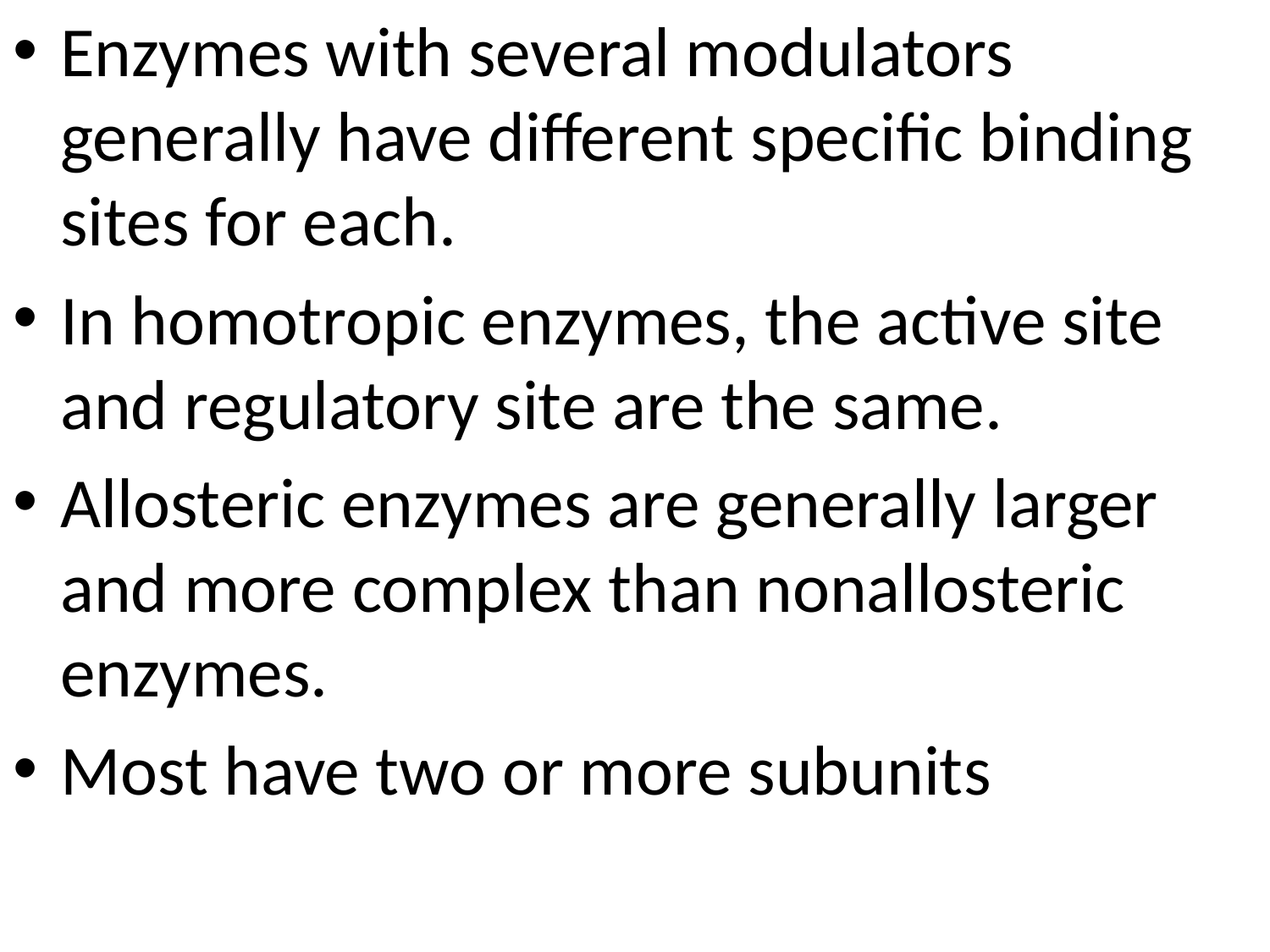

Enzymes with several modulators generally have different specific binding sites for each.
In homotropic enzymes, the active site and regulatory site are the same.
Allosteric enzymes are generally larger and more complex than nonallosteric enzymes.
Most have two or more subunits